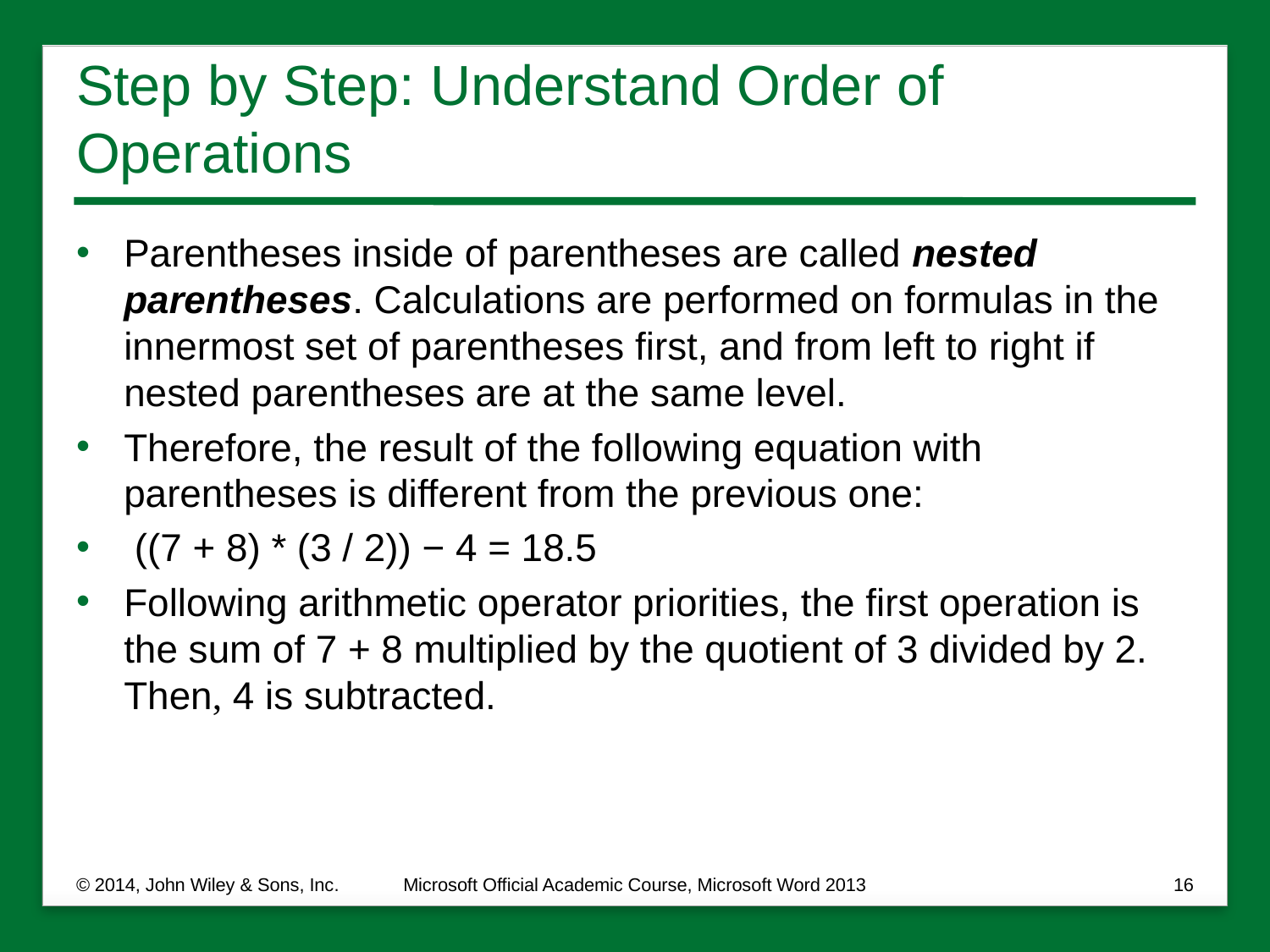

# Step by Step: Understand Order of Operations
Parentheses inside of parentheses are called nested parentheses. Calculations are performed on formulas in the innermost set of parentheses first, and from left to right if nested parentheses are at the same level.
Therefore, the result of the following equation with parentheses is different from the previous one:
 ((7 + 8) * (3 / 2)) − 4 = 18.5
Following arithmetic operator priorities, the first operation is the sum of 7 + 8 multiplied by the quotient of 3 divided by 2. Then, 4 is subtracted.

© 2014, John Wiley & Sons, Inc.
Microsoft Official Academic Course, Microsoft Word 2013
16